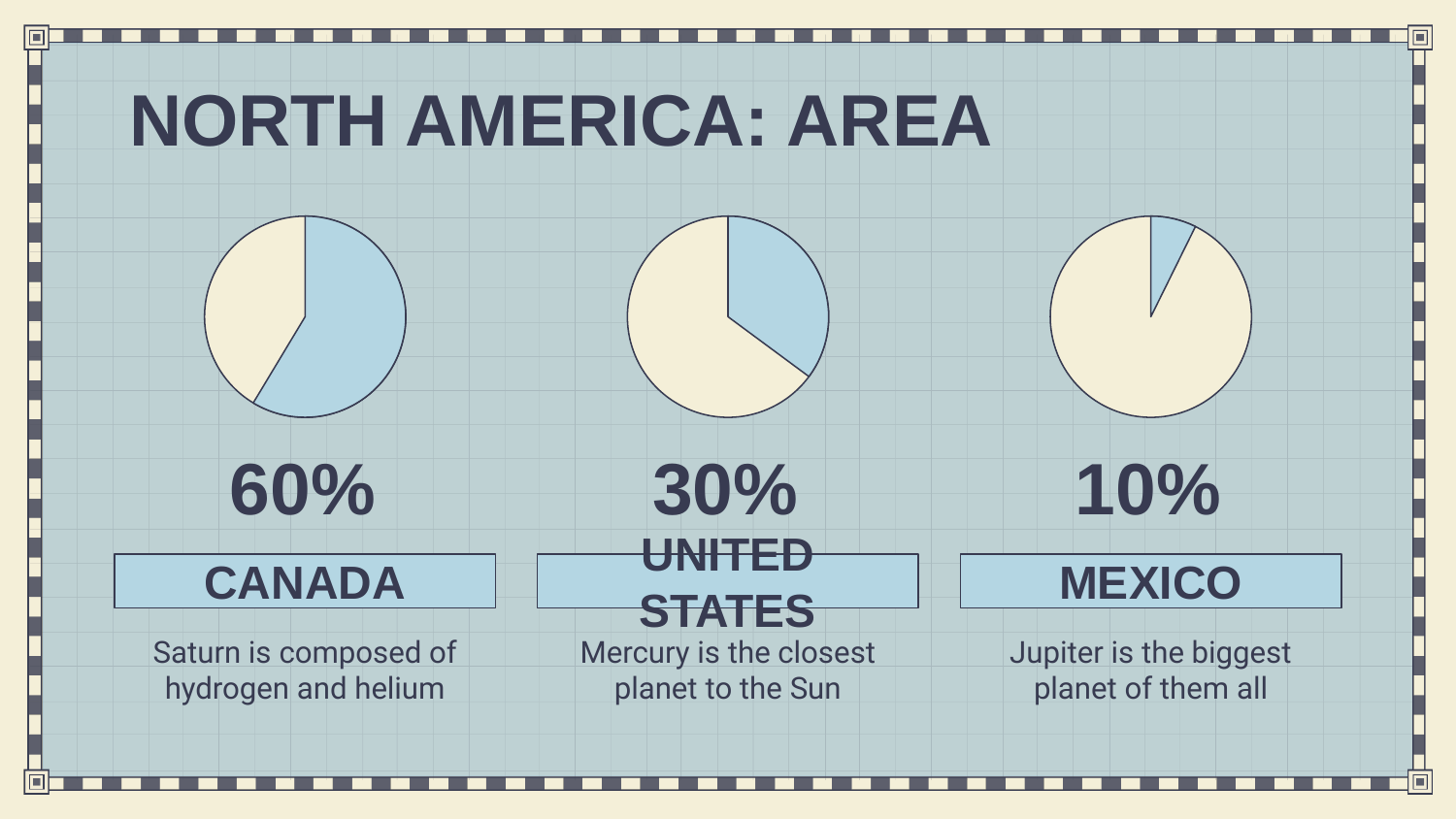

NORTH AMERICA: AREA

60%
30%
10%
# CANADA
UNITED STATES
MEXICO
Saturn is composed of hydrogen and helium
Mercury is the closest planet to the Sun
Jupiter is the biggest planet of them all